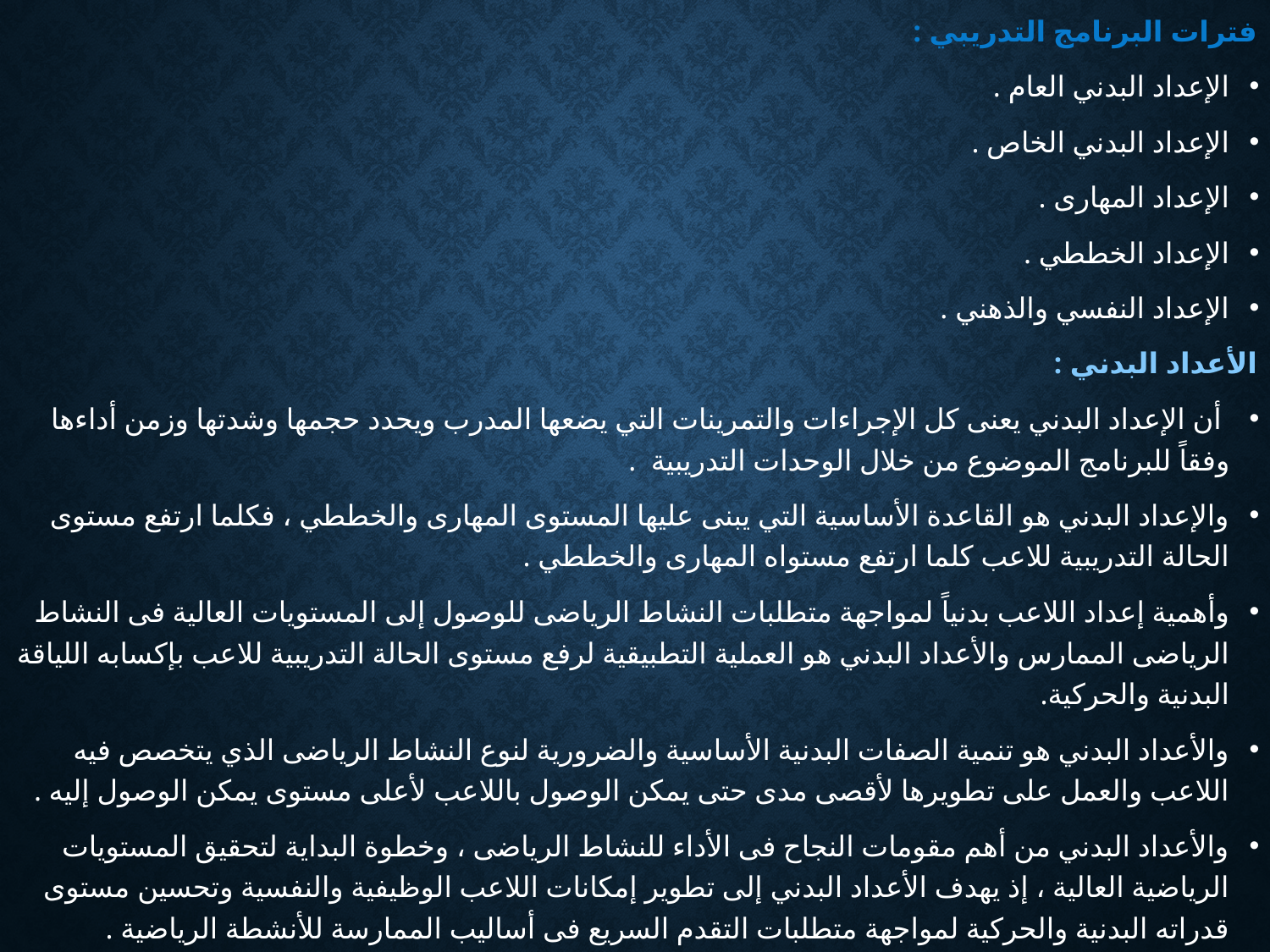

فترات البرنامج التدريبي :
الإعداد البدني العام .
الإعداد البدني الخاص .
الإعداد المهارى .
الإعداد الخططي .
الإعداد النفسي والذهني .
الأعداد البدني :
 أن الإعداد البدني يعنى كل الإجراءات والتمرينات التي يضعها المدرب ويحدد حجمها وشدتها وزمن أداءها وفقاً للبرنامج الموضوع من خلال الوحدات التدريبية  .
والإعداد البدني هو القاعدة الأساسية التي يبنى عليها المستوى المهارى والخططي ، فكلما ارتفع مستوى الحالة التدريبية للاعب كلما ارتفع مستواه المهارى والخططي .
وأهمية إعداد اللاعب بدنياً لمواجهة متطلبات النشاط الرياضى للوصول إلى المستويات العالية فى النشاط الرياضى الممارس والأعداد البدني هو العملية التطبيقية لرفع مستوى الحالة التدريبية للاعب بإكسابه اللياقة البدنية والحركية.
والأعداد البدني هو تنمية الصفات البدنية الأساسية والضرورية لنوع النشاط الرياضى الذي يتخصص فيه اللاعب والعمل على تطويرها لأقصى مدى حتى يمكن الوصول باللاعب لأعلى مستوى يمكن الوصول إليه .
والأعداد البدني من أهم مقومات النجاح فى الأداء للنشاط الرياضى ، وخطوة البداية لتحقيق المستويات الرياضية العالية ، إذ يهدف الأعداد البدني إلى تطوير إمكانات اللاعب الوظيفية والنفسية وتحسين مستوى قدراته البدنية والحركية لمواجهة متطلبات التقدم السريع فى أساليب الممارسة للأنشطة الرياضية .